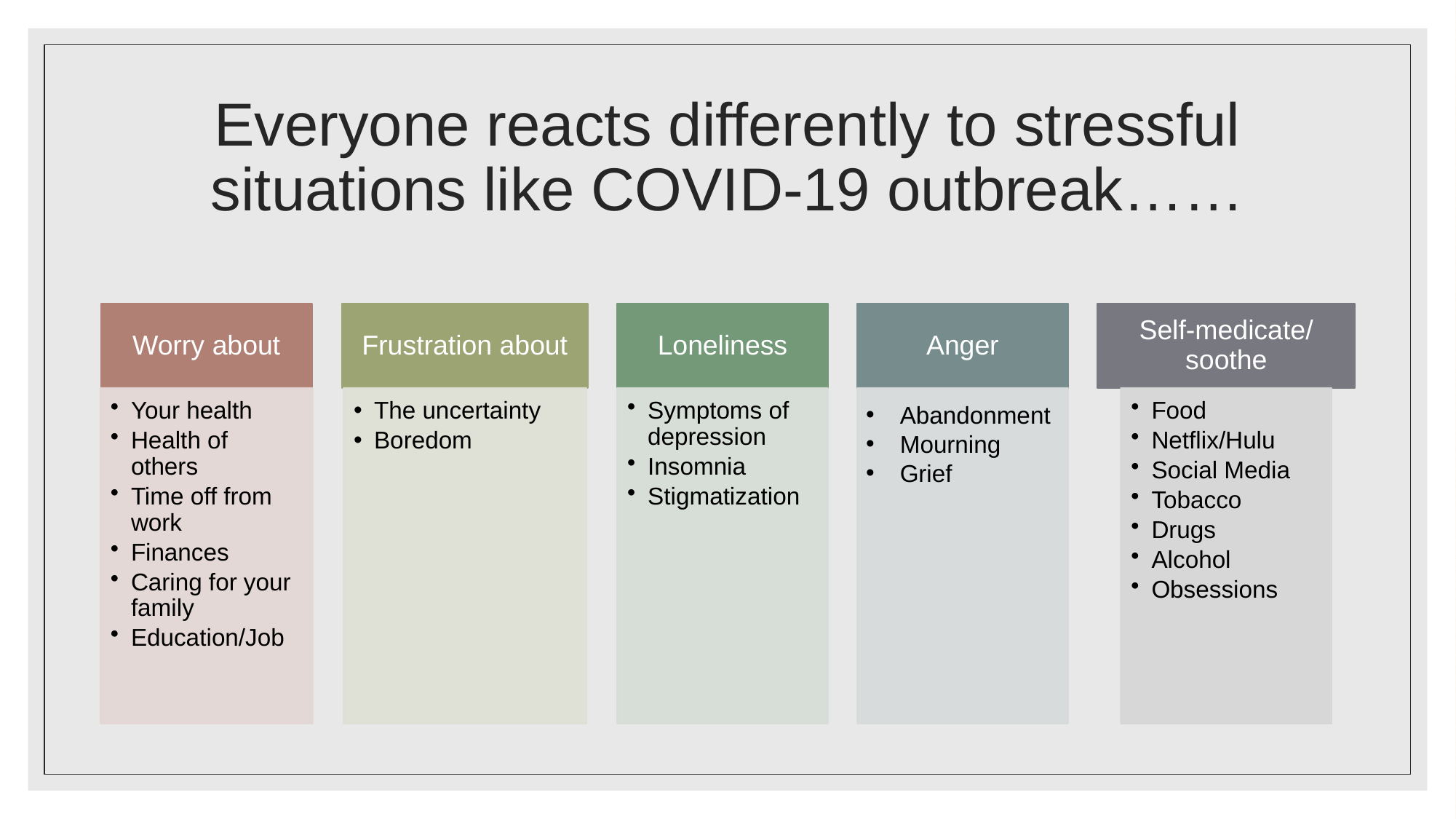

# Everyone reacts differently to stressful situations like COVID-19 outbreak……
Worry about
Your health
Health of others
Time off from work
Finances
Caring for your family
Education/Job
Frustration about
The uncertainty
Boredom

Loneliness
Symptoms of depression
Insomnia
Stigmatization

Anger
Self-medicate/soothe
Food
Netflix/Hulu
Social Media
Tobacco
Drugs
Alcohol
Obsessions

Abandonment
Mourning
Grief